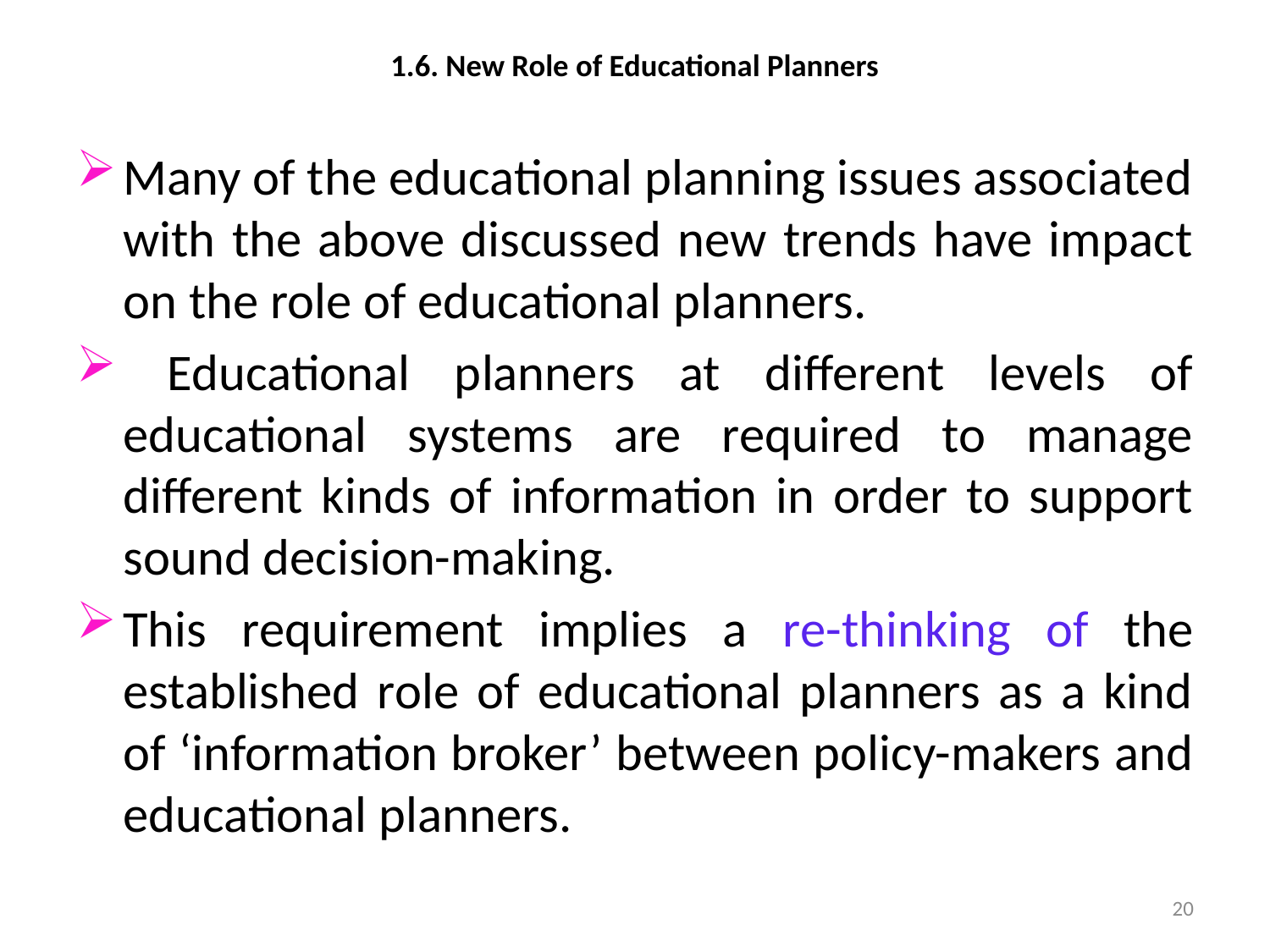

# 1.6. New Role of Educational Planners
Many of the educational planning issues associated with the above discussed new trends have impact on the role of educational planners.
 Educational planners at different levels of educational systems are required to manage different kinds of information in order to support sound decision-making.
This requirement implies a re-thinking of the established role of educational planners as a kind of ‘information broker’ between policy-makers and educational planners.

20